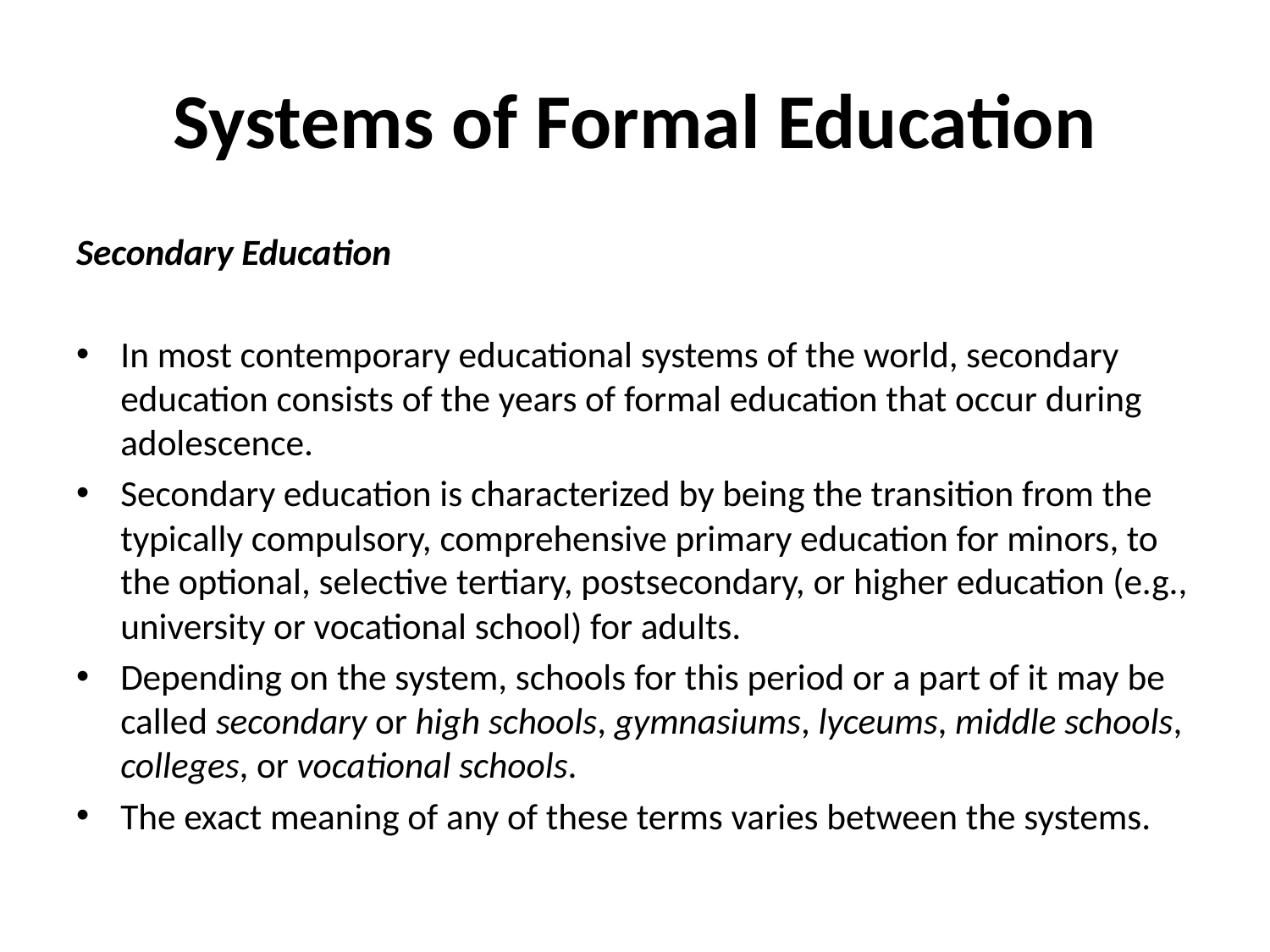

# Systems of Formal Education
Secondary Education

In most contemporary educational systems of the world, secondary education consists of the years of formal education that occur during adolescence.
Secondary education is characterized by being the transition from the typically compulsory, comprehensive primary education for minors, to the optional, selective tertiary, postsecondary, or higher education (e.g., university or vocational school) for adults.
Depending on the system, schools for this period or a part of it may be called secondary or high schools, gymnasiums, lyceums, middle schools, colleges, or vocational schools.
The exact meaning of any of these terms varies between the systems.